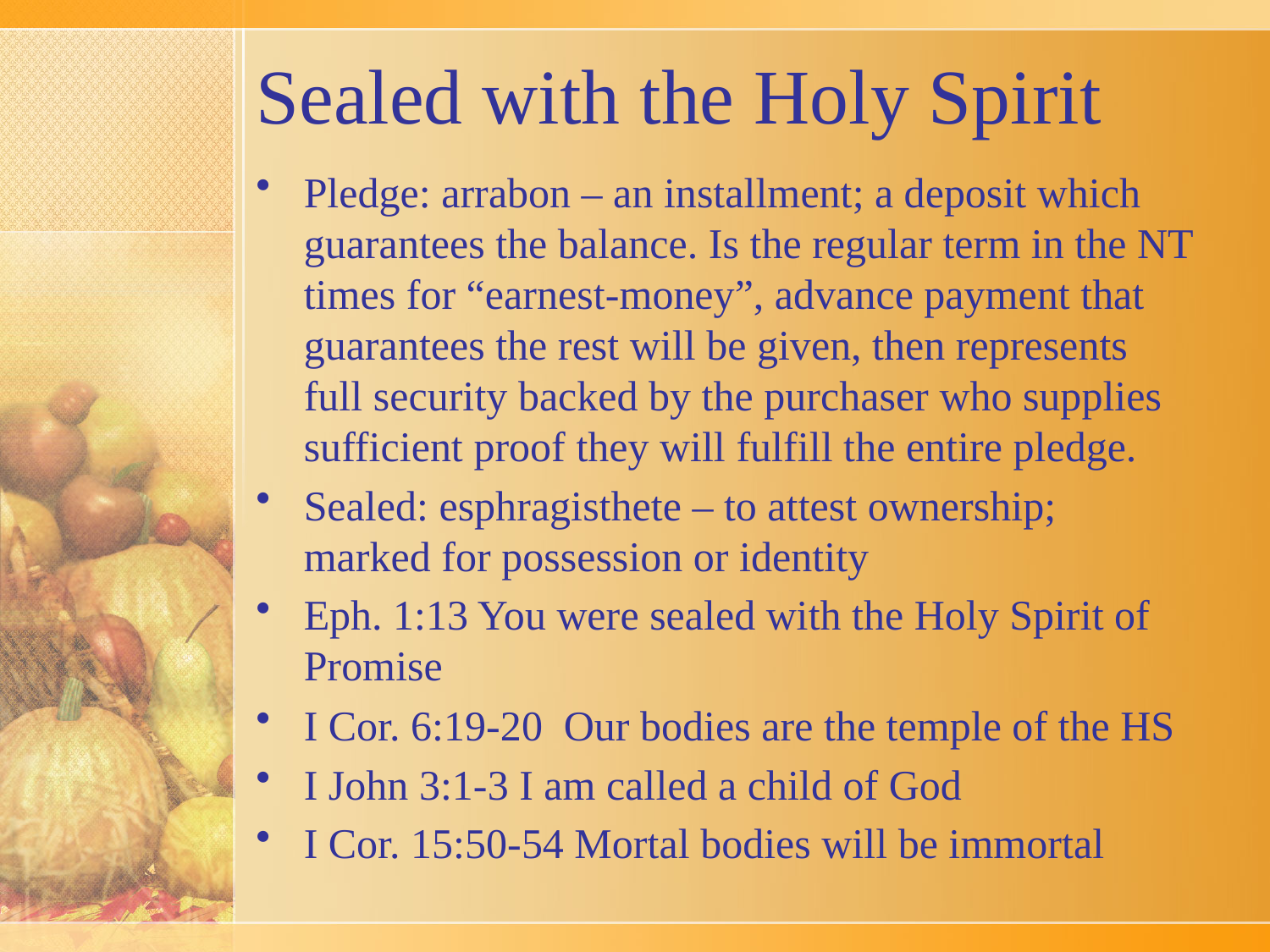

# Sealed with the Holy Spirit
Pledge: arrabon – an installment; a deposit which guarantees the balance. Is the regular term in the NT times for “earnest-money”, advance payment that guarantees the rest will be given, then represents full security backed by the purchaser who supplies sufficient proof they will fulfill the entire pledge.
Sealed: esphragisthete – to attest ownership; marked for possession or identity
Eph. 1:13 You were sealed with the Holy Spirit of Promise
I Cor. 6:19-20  Our bodies are the temple of the HS
I John 3:1-3 I am called a child of God
I Cor. 15:50-54 Mortal bodies will be immortal